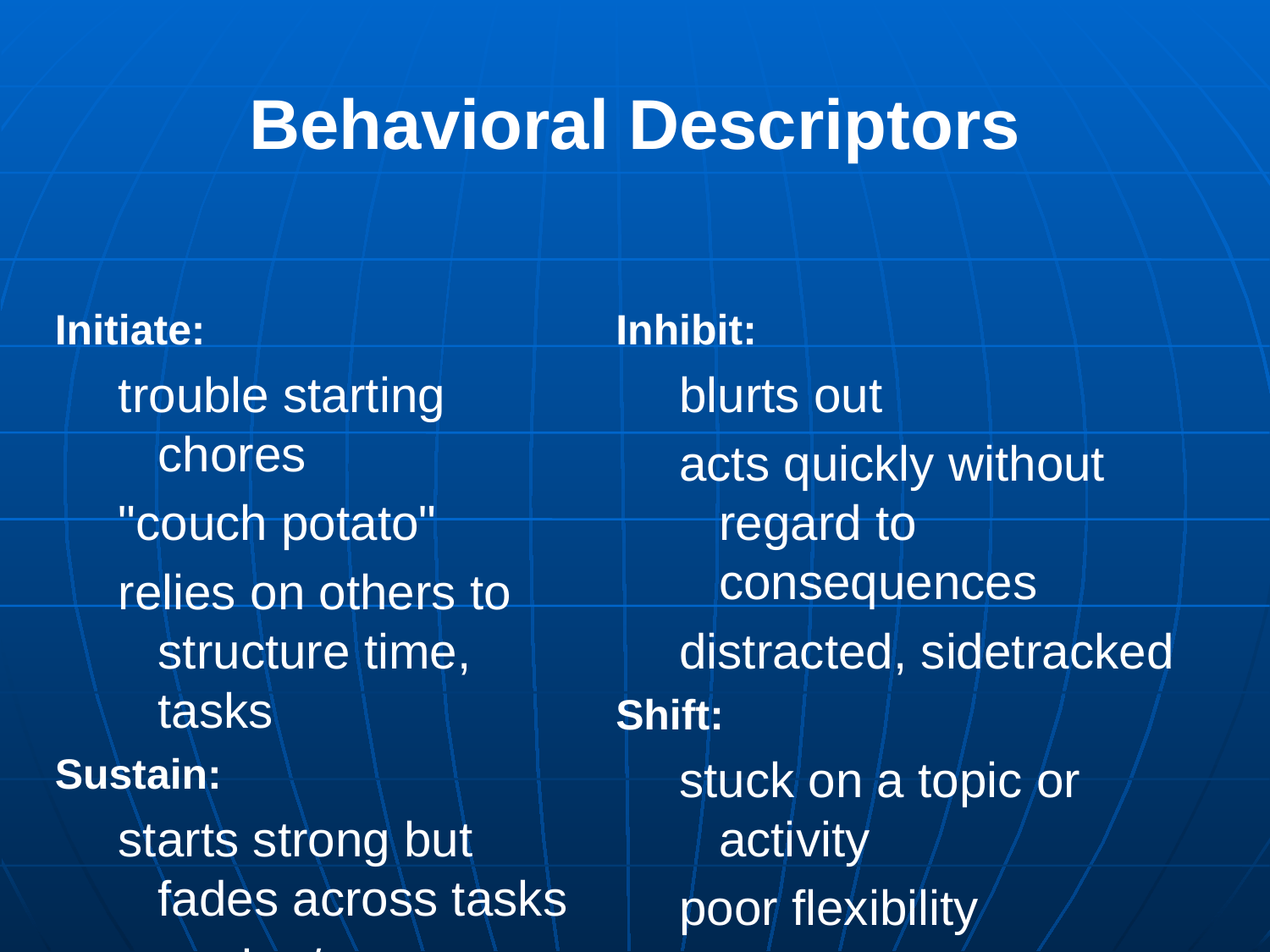

# Behavioral Descriptors
Initiate:
trouble starting chores
"couch potato"
relies on others to structure time, tasks
Sustain:
starts strong but fades across tasks
attention/concentration wanes
Inhibit:
blurts out
acts quickly without regard to consequences
distracted, sidetracked
Shift:
stuck on a topic or activity
poor flexibility
resists change in routine